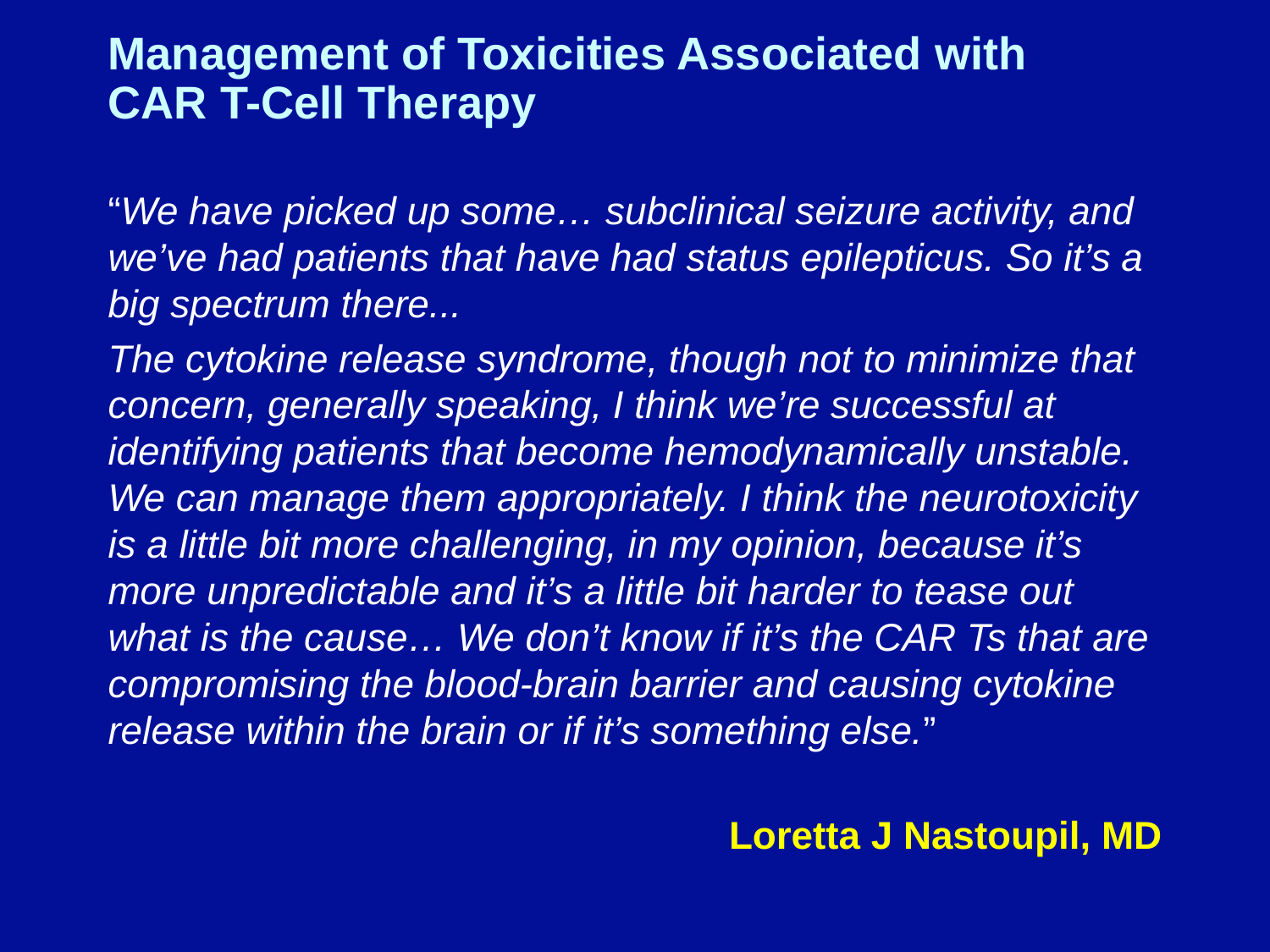

# Management of Toxicities Associated with CAR T-Cell Therapy
“We have picked up some… subclinical seizure activity, and we’ve had patients that have had status epilepticus. So it’s a big spectrum there...
The cytokine release syndrome, though not to minimize that concern, generally speaking, I think we’re successful at identifying patients that become hemodynamically unstable. We can manage them appropriately. I think the neurotoxicity is a little bit more challenging, in my opinion, because it’s more unpredictable and it’s a little bit harder to tease out what is the cause… We don’t know if it’s the CAR Ts that are compromising the blood-brain barrier and causing cytokine release within the brain or if it’s something else.”
 Loretta J Nastoupil, MD